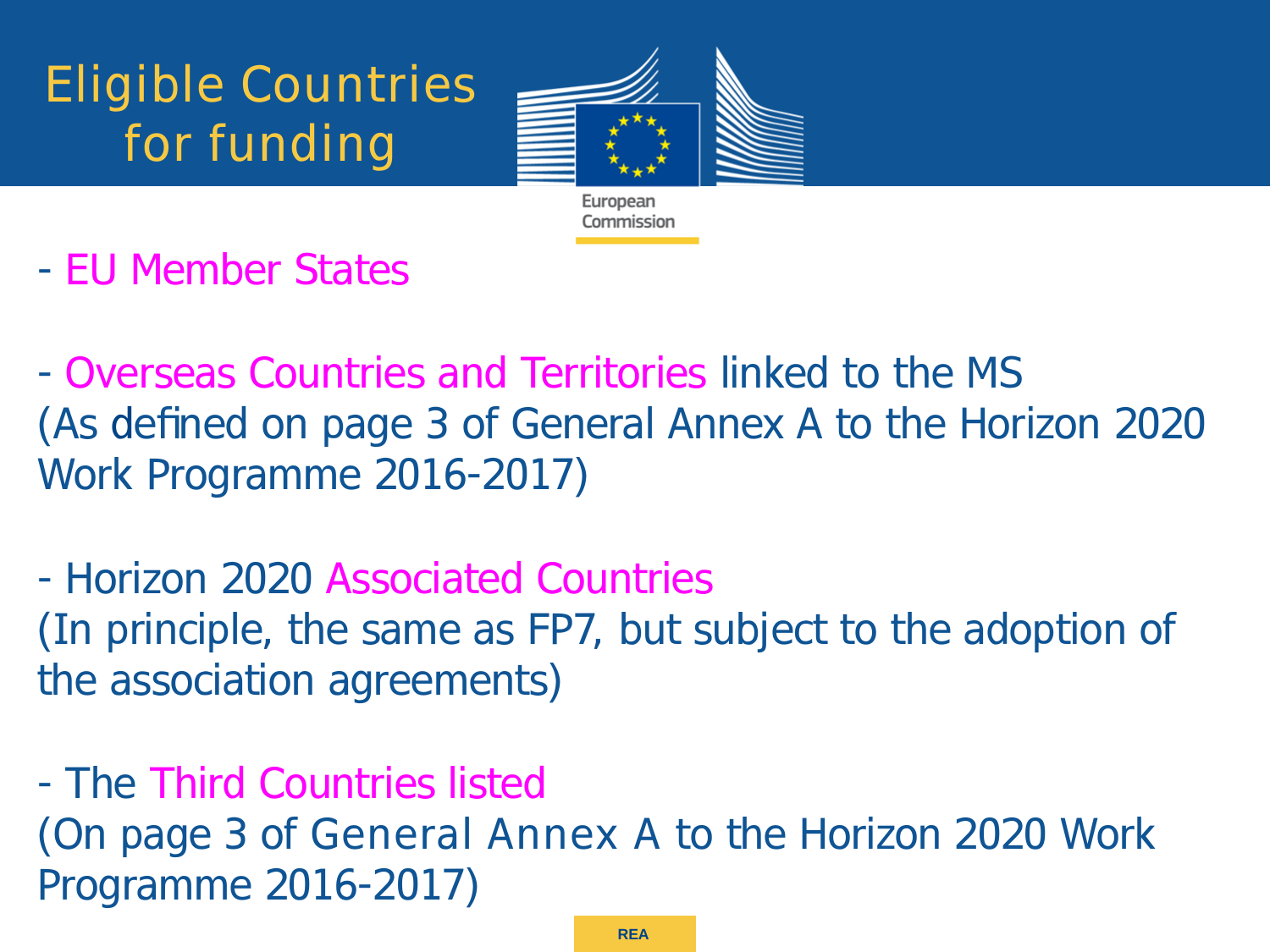

Eligible Countries for funding

- EU Member States
- Overseas Countries and Territories linked to the MS
(As defined on page 3 of General Annex A to the Horizon 2020 Work Programme 2016-2017)
- Horizon 2020 Associated Countries
(In principle, the same as FP7, but subject to the adoption of the association agreements)
- The Third Countries listed
(On page 3 of General Annex A to the Horizon 2020 Work Programme 2016-2017)

REA